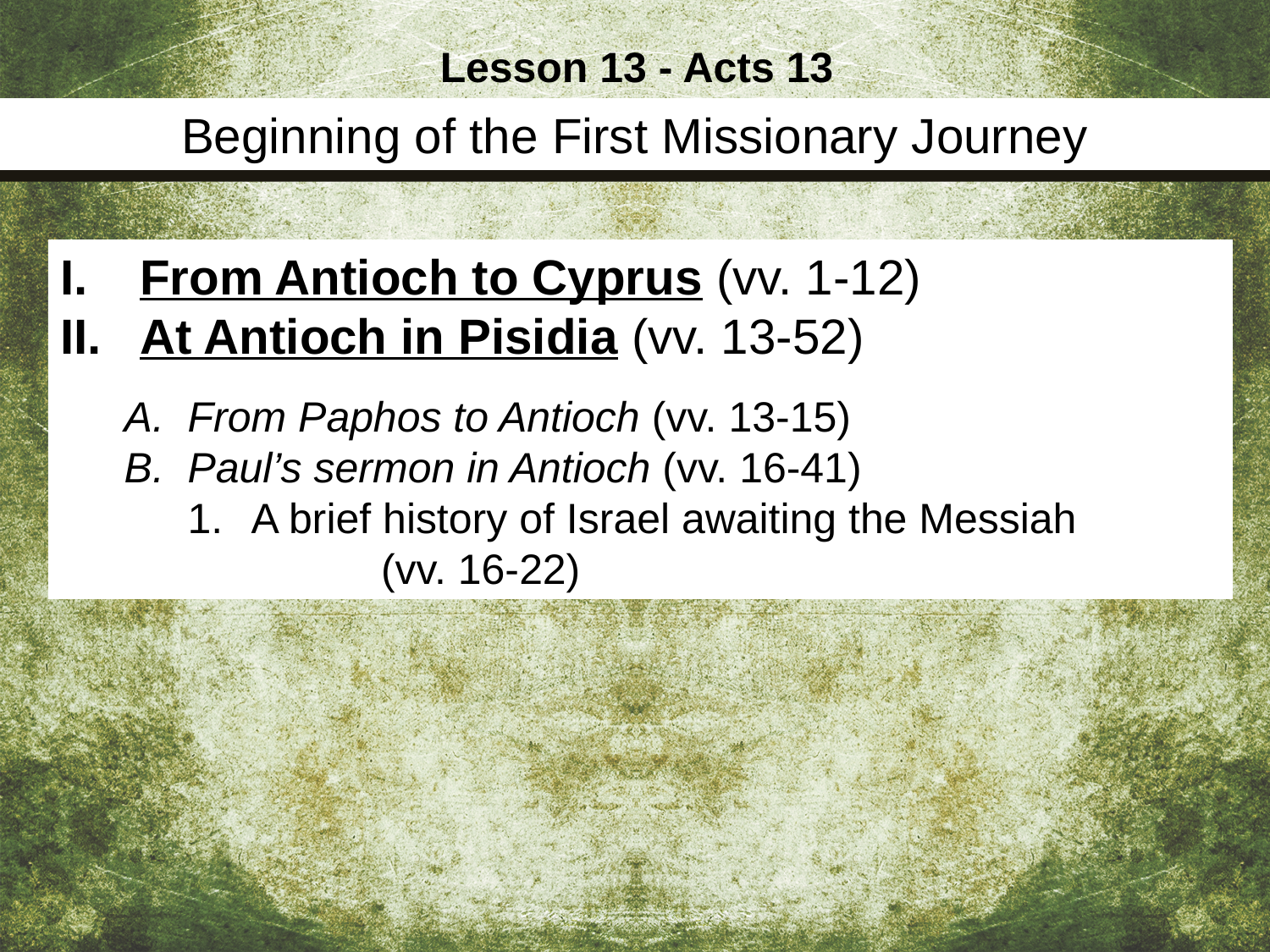

Lesson 13 - Acts 13
Beginning of the First Missionary Journey

From Antioch to Cyprus (vv. 1-12)
At Antioch in Pisidia (vv. 13-52)

From Paphos to Antioch (vv. 13-15)
Paul’s sermon in Antioch (vv. 16-41)
A brief history of Israel awaiting the Messiah                        (vv. 16-22)